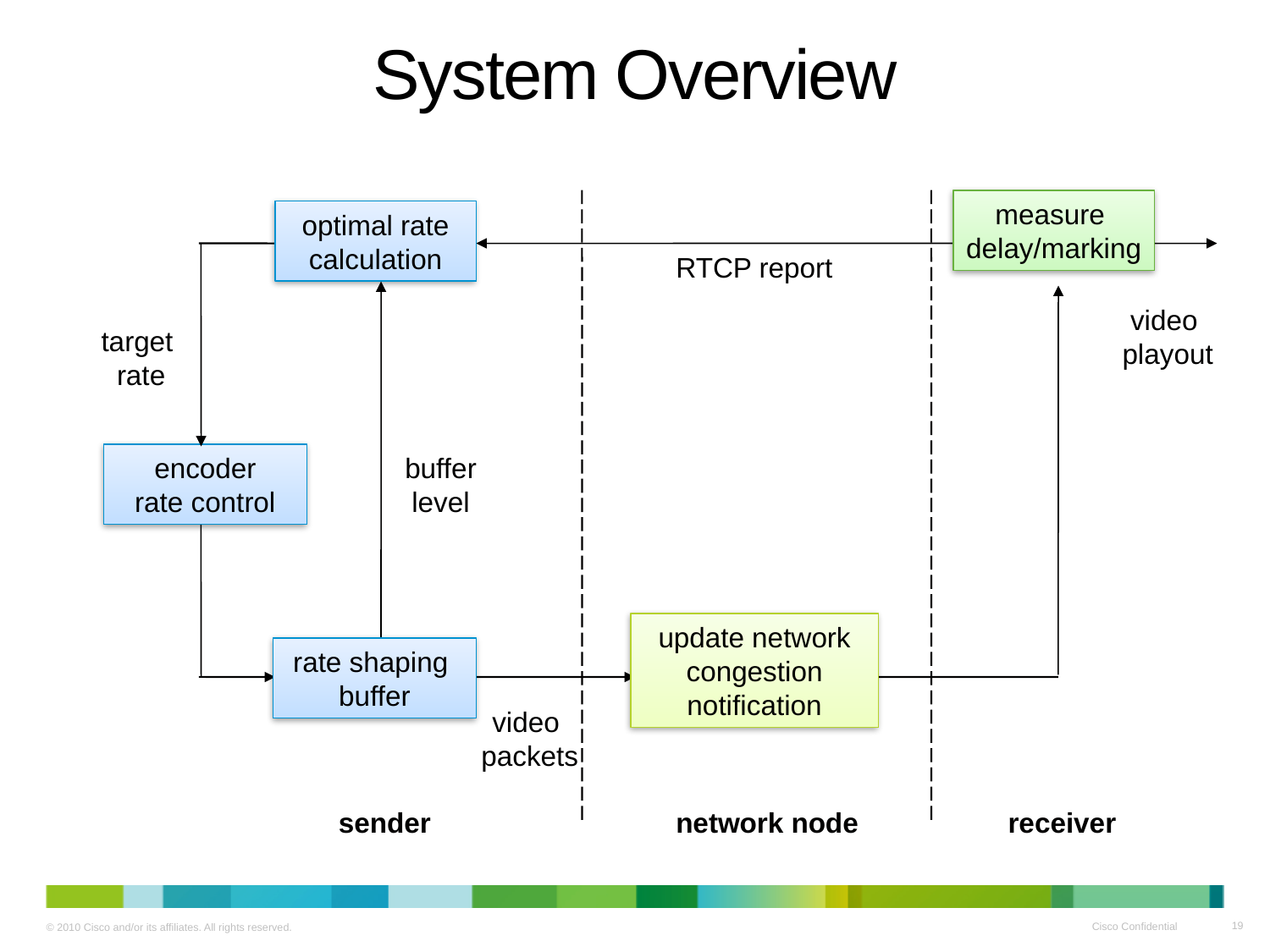

# System Overview

measure
delay/marking
optimal rate calculation

RTCP report

video
playout
target
rate
encoder
rate control

update network
congestion notification

video
packets
sender
network node
receiver

buffer
level
rate shaping
buffer